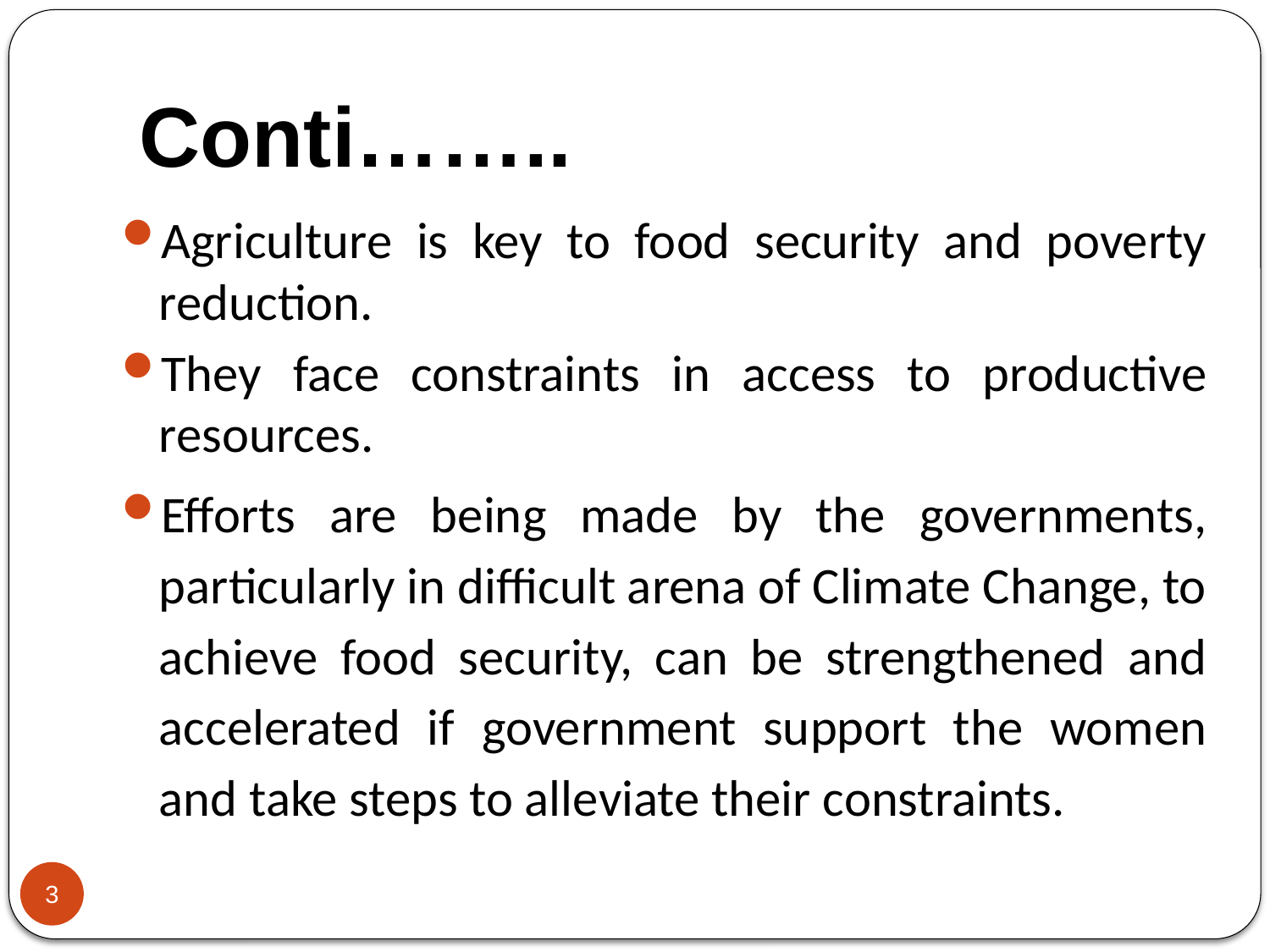

# Conti……..
Agriculture is key to food security and poverty reduction.
They face constraints in access to productive resources.
Efforts are being made by the governments, particularly in difficult arena of Climate Change, to achieve food security, can be strengthened and accelerated if government support the women and take steps to alleviate their constraints.

3